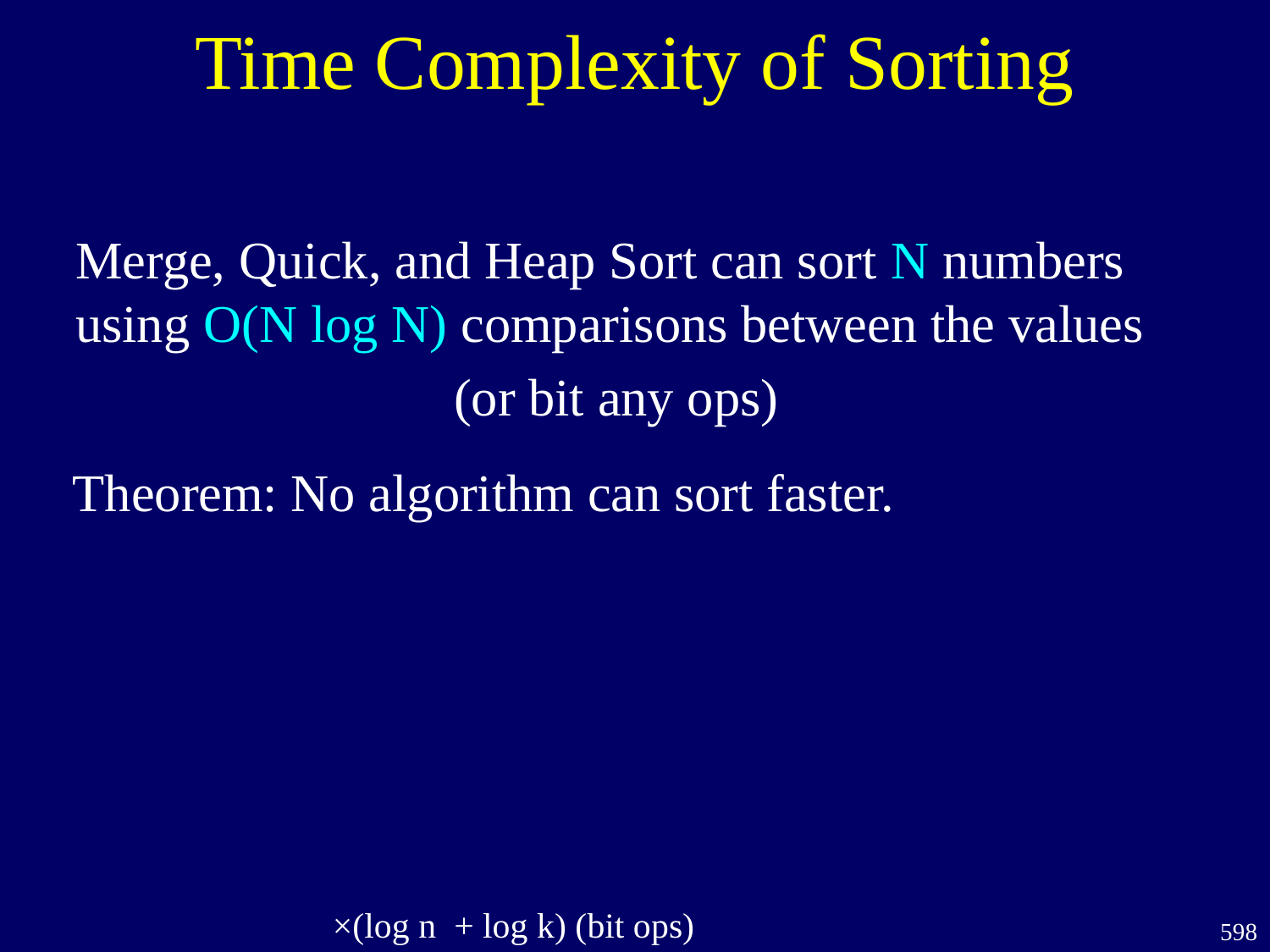

# Time Complexity of Sorting
Merge, Quick, and Heap Sort can sort N numbers
using O(N log N) comparisons between the values
  (or bit any ops)
Theorem: No algorithm can sort faster.
×(log n  + log k) (bit ops)